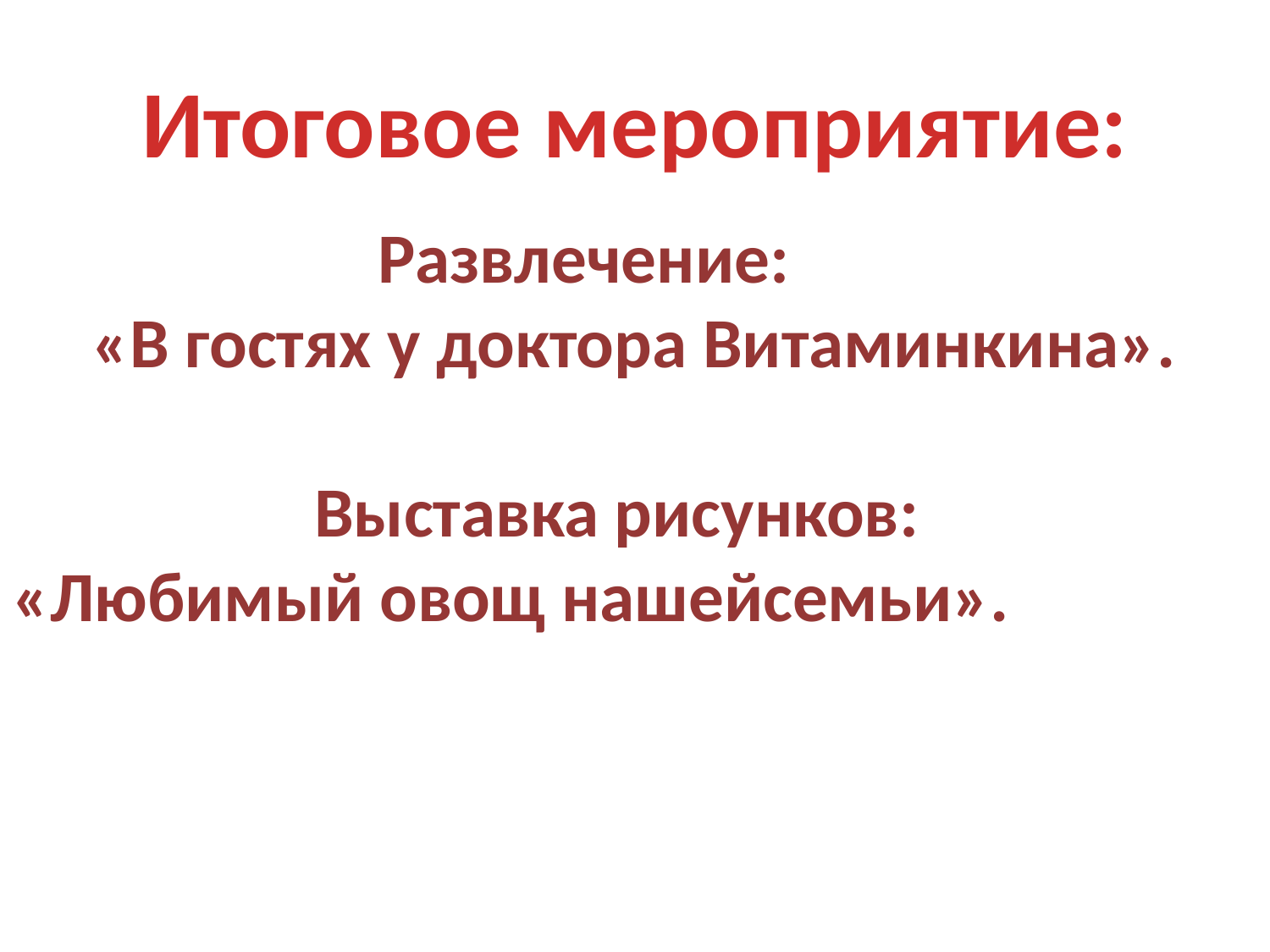

Итоговое мероприятие:
                       Развлечение:
     «В гостях у доктора Витаминкина».

                   Выставка рисунков:
«Любимый овощ нашейсемьи».